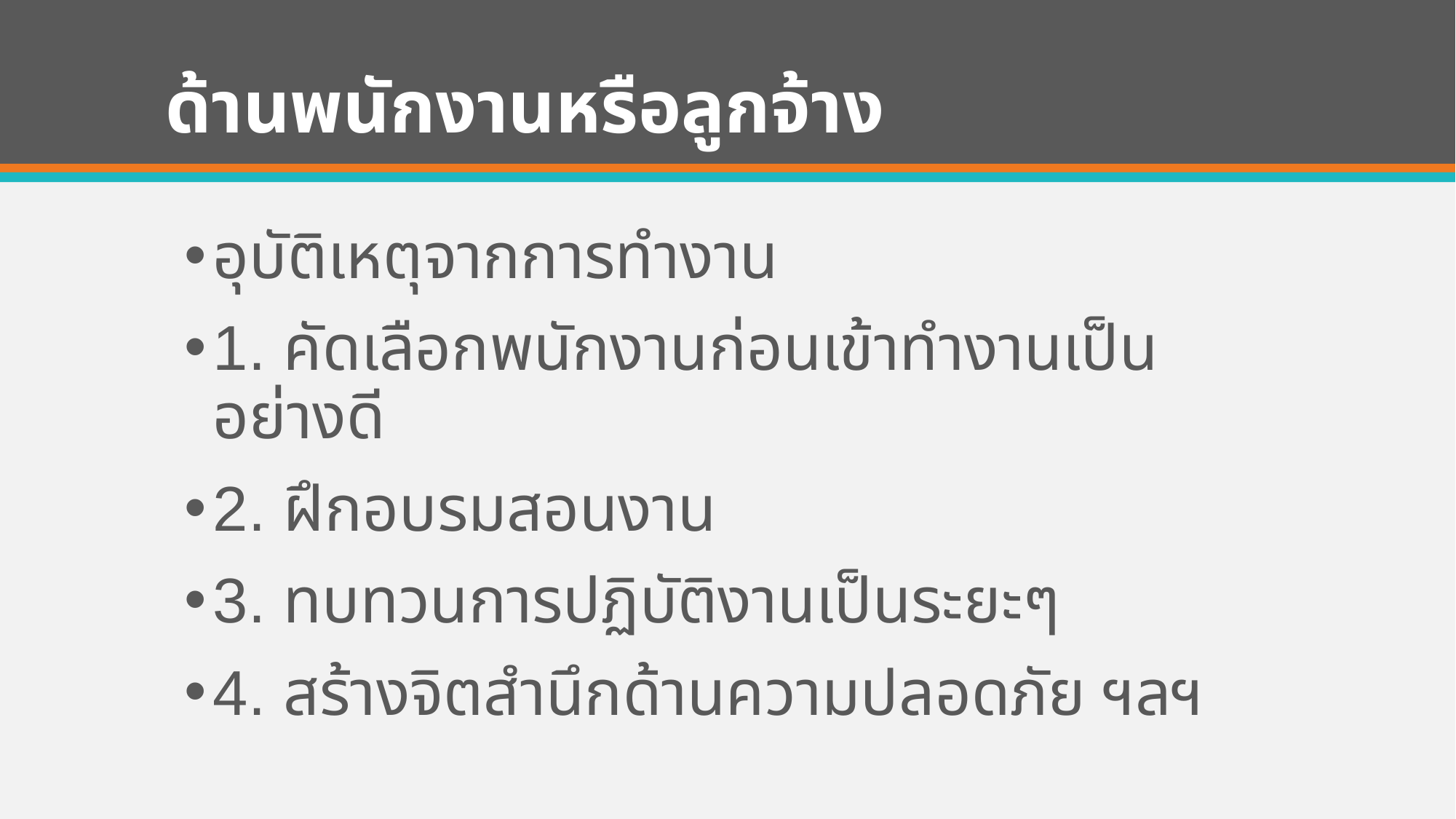

# ด้านพนักงานหรือลูกจ้าง
อุบัติเหตุจากการทำงาน
1. คัดเลือกพนักงานก่อนเข้าทำงานเป็นอย่างดี
2. ฝึกอบรมสอนงาน
3. ทบทวนการปฏิบัติงานเป็นระยะๆ
4. สร้างจิตสำนึกด้านความปลอดภัย ฯลฯ